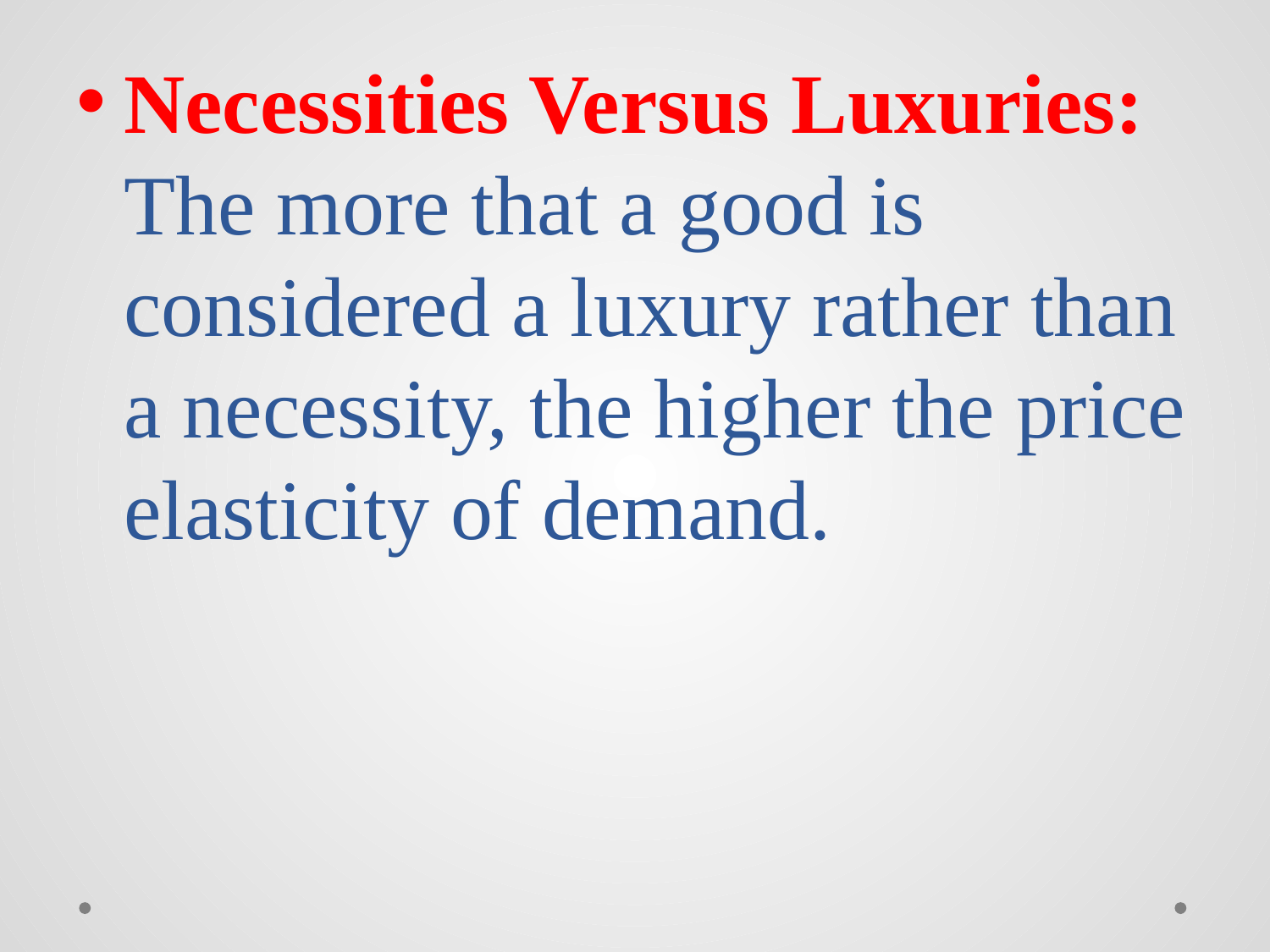

Necessities Versus Luxuries:  The more that a good is considered a luxury rather than a necessity, the higher the price elasticity of demand.